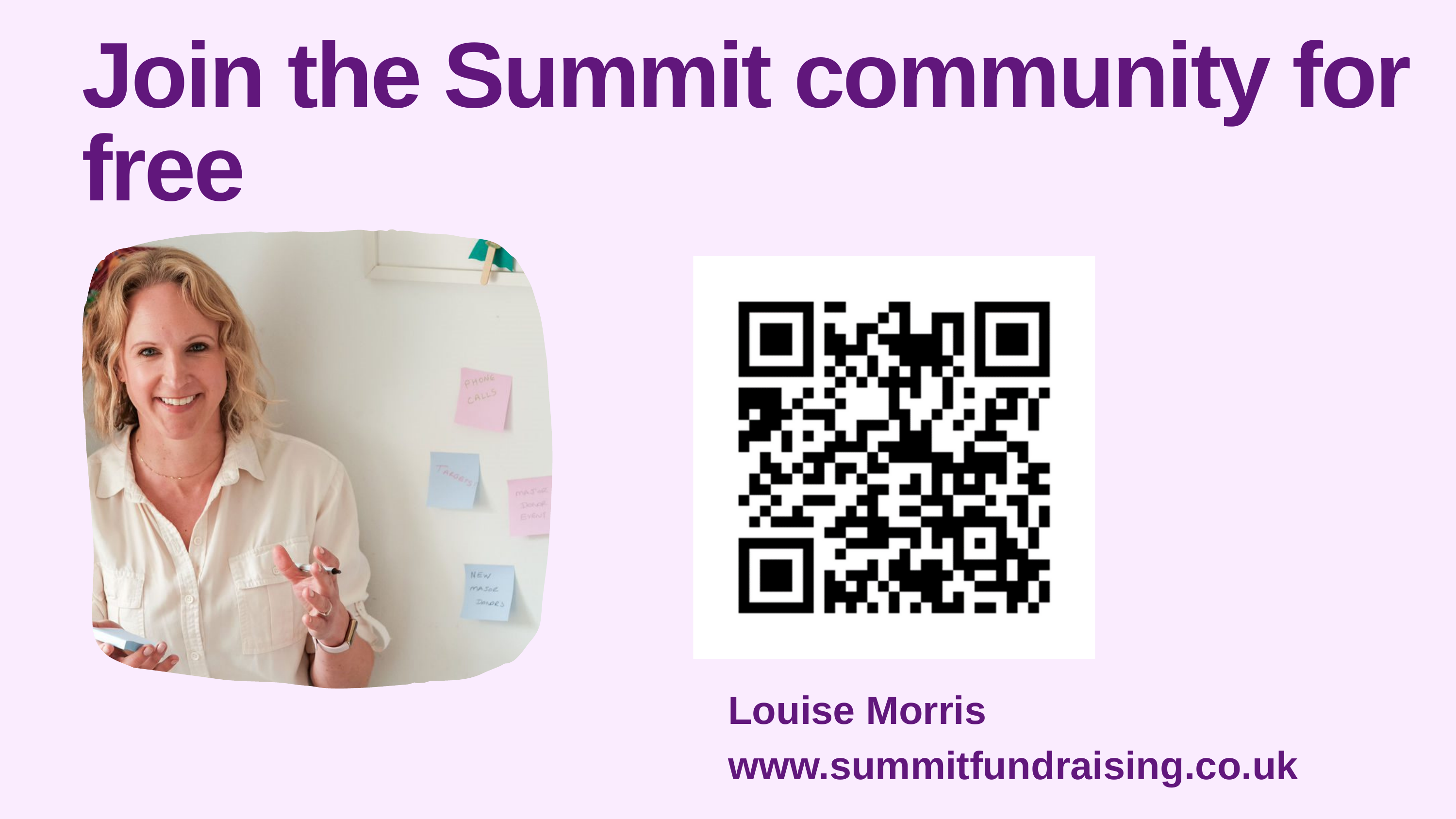

Join the Summit community for free

Louise Morris
www.summitfundraising.co.uk